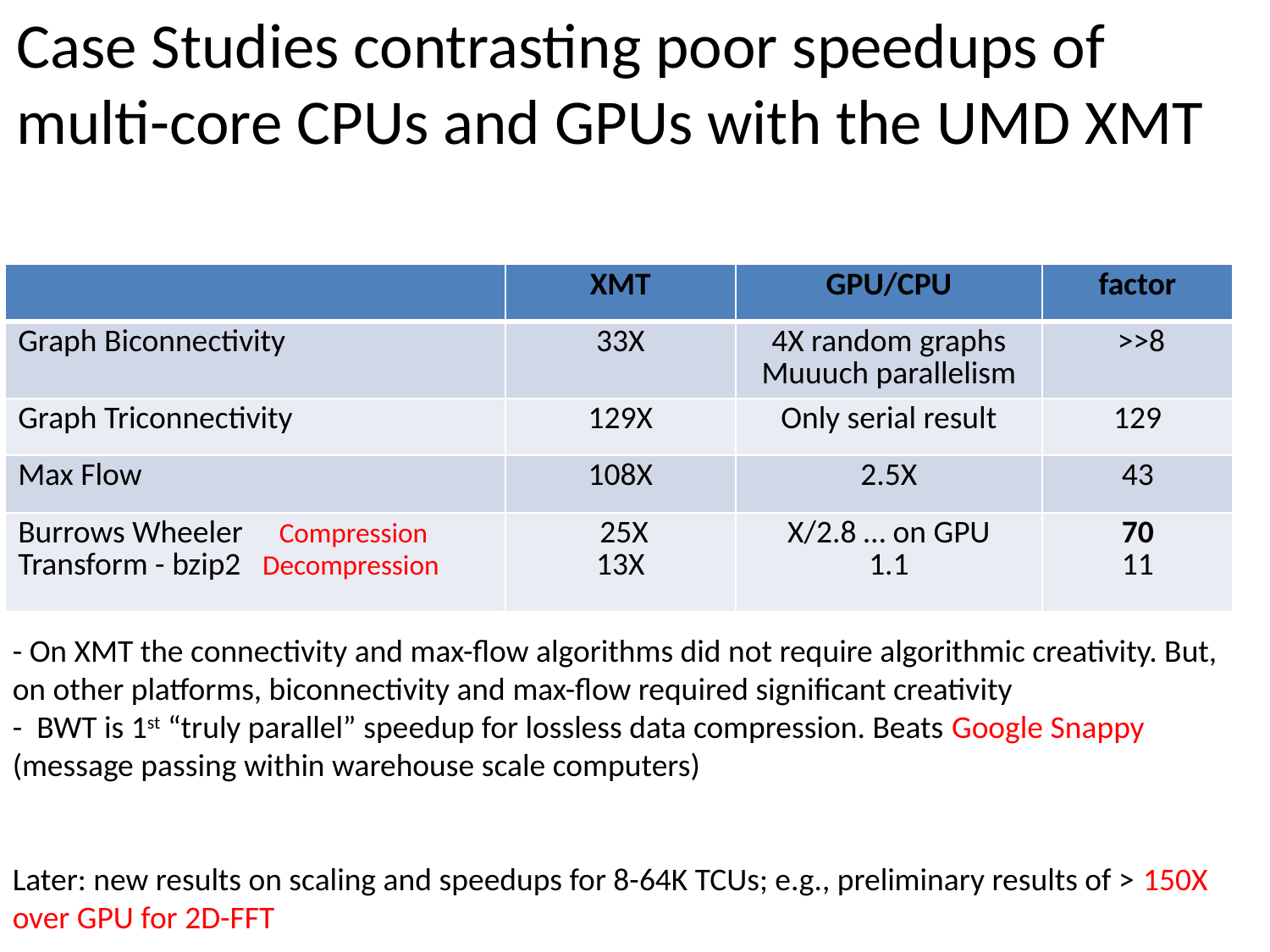

# Case Studies contrasting poor speedups of multi-core CPUs and GPUs with the UMD XMT
|  | XMT | GPU/CPU | factor |
| --- | --- | --- | --- |
| Graph Biconnectivity | 33X | 4X random graphs Muuuch parallelism | >>8 |
| Graph Triconnectivity | 129X | Only serial result | 129 |
| Max Flow | 108X | 2.5X | 43 |
| Burrows Wheeler Compression Transform - bzip2 Decompression | 25X 13X | X/2.8 … on GPU 1.1 | 70 11 |

- On XMT the connectivity and max-flow algorithms did not require algorithmic creativity. But, on other platforms, biconnectivity and max-flow required significant creativity
-  BWT is 1st “truly parallel” speedup for lossless data compression. Beats Google Snappy (message passing within warehouse scale computers)

Later: new results on scaling and speedups for 8-64K TCUs; e.g., preliminary results of > 150X over GPU for 2D-FFT